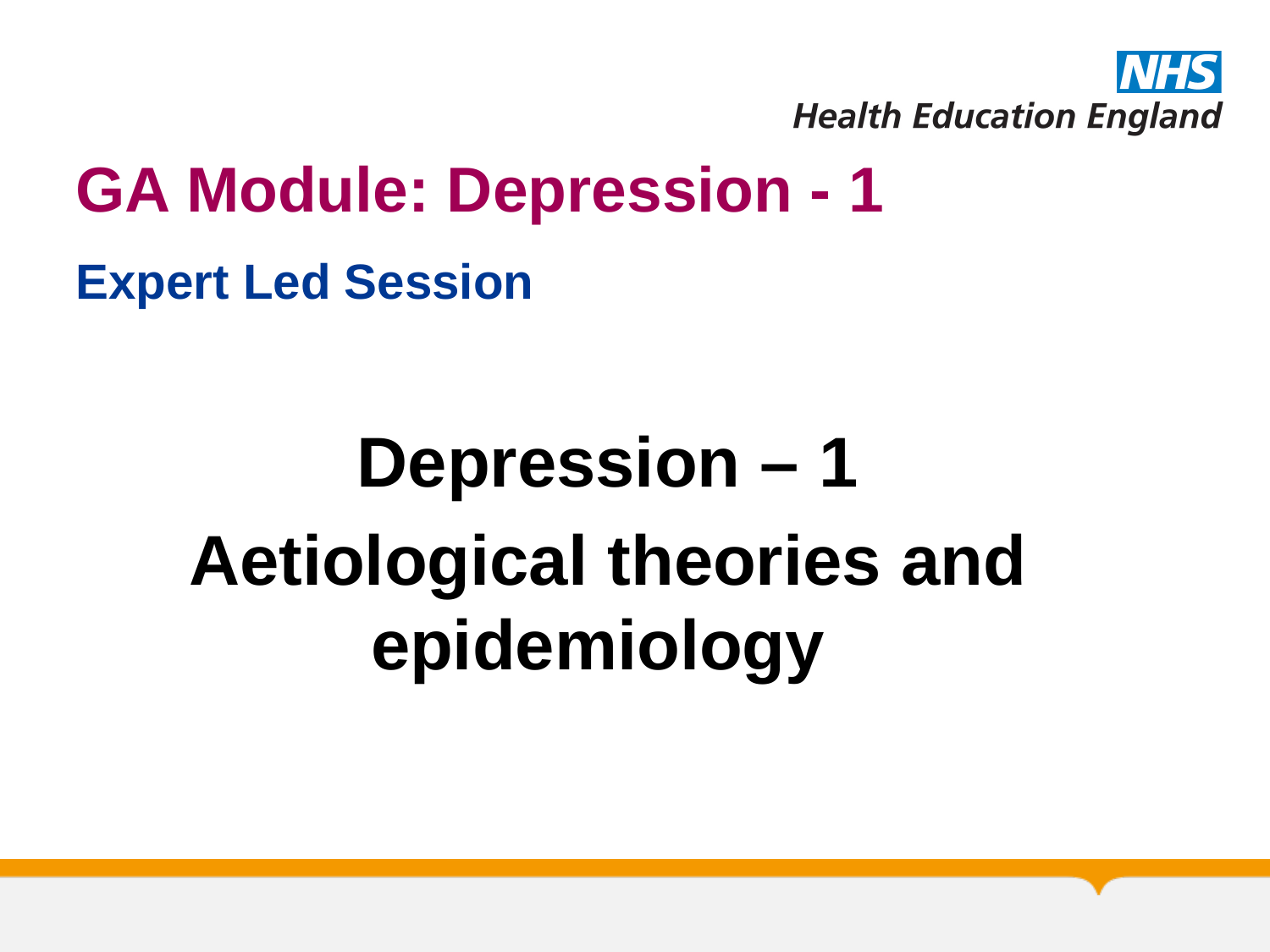

# GA Module: Depression - 1
Expert Led Session

Depression – 1
Aetiological theories and epidemiology